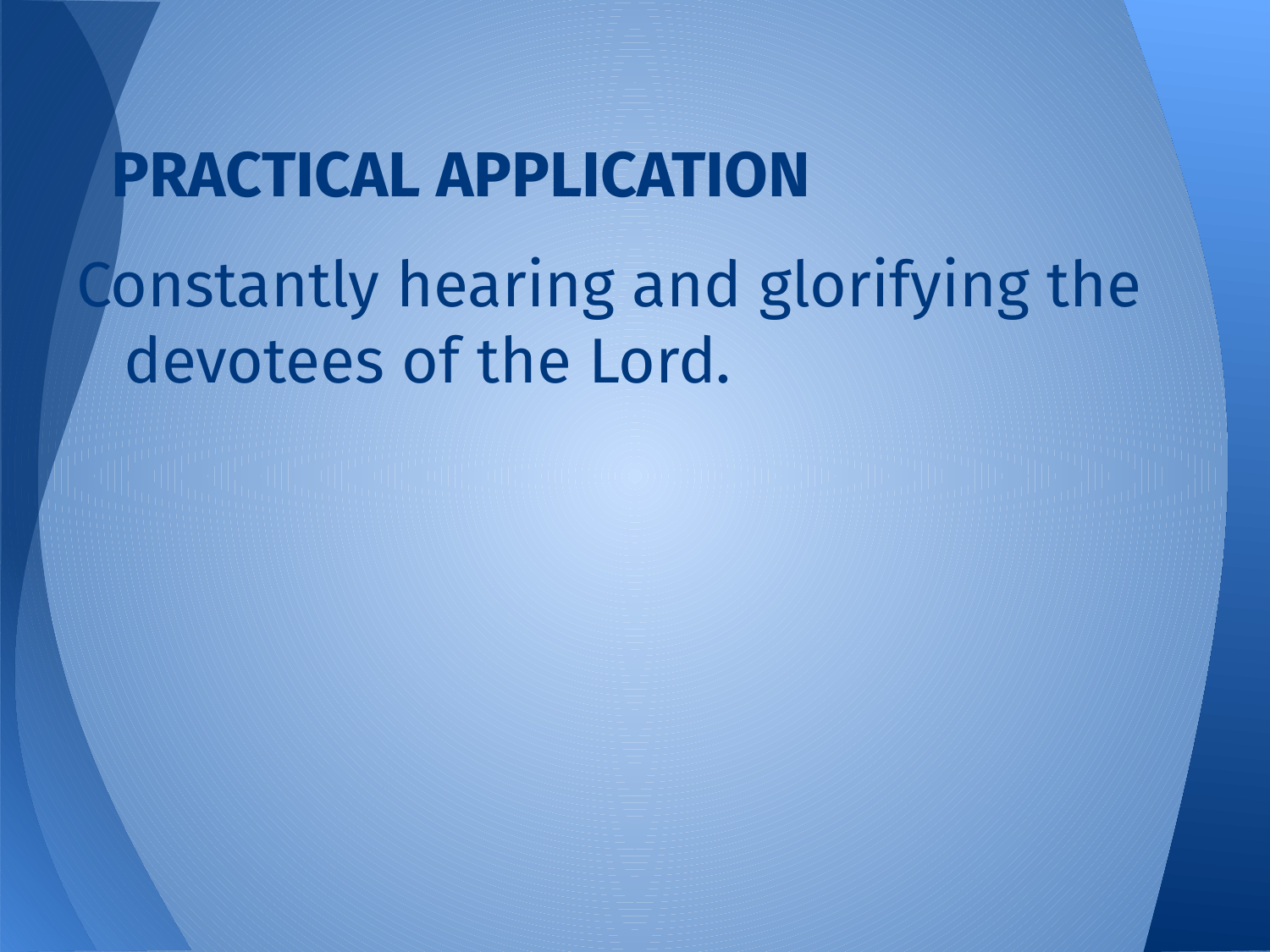

# PRACTICAL APPLICATION
Constantly hearing and glorifying the devotees of the Lord.